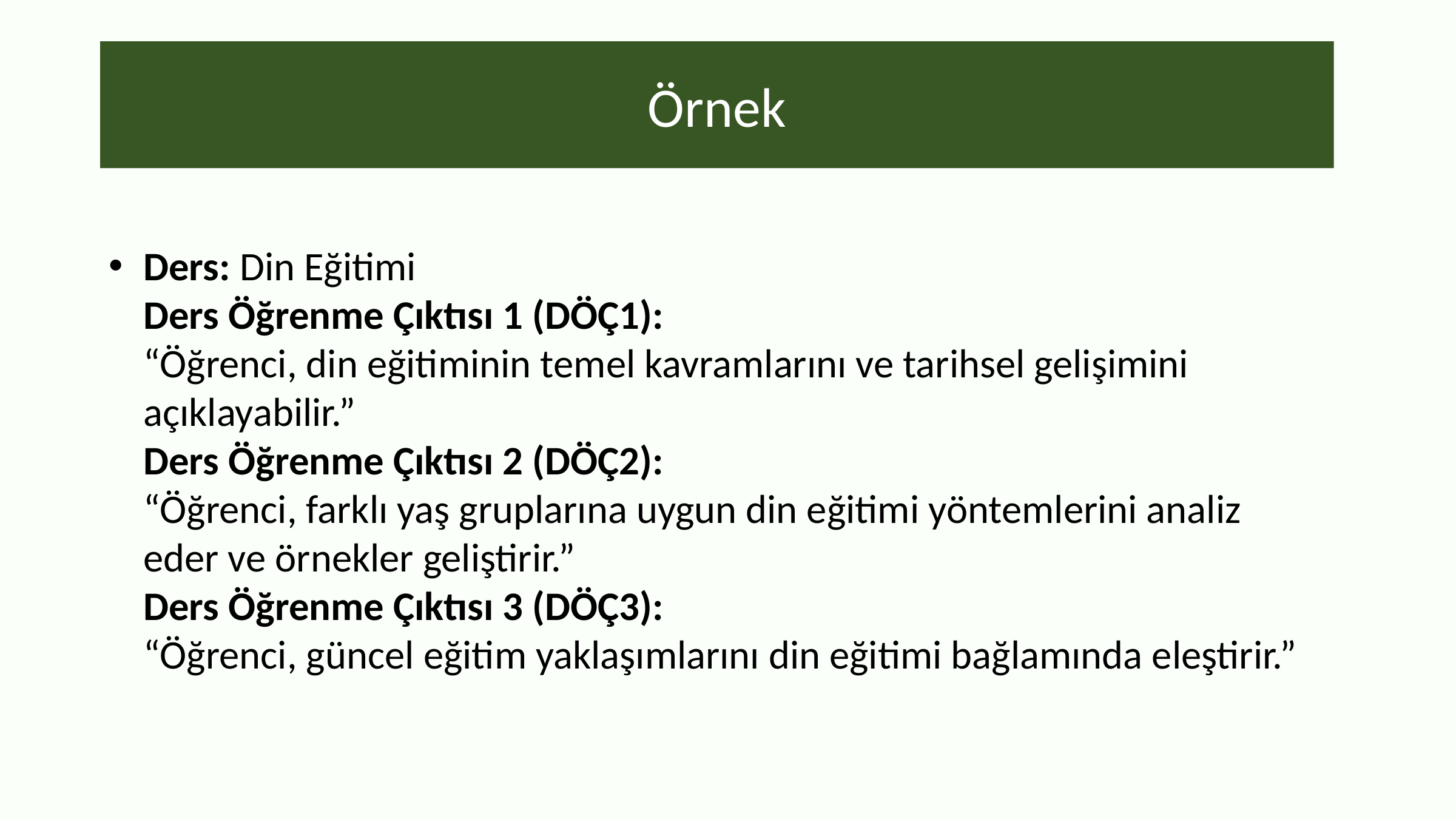

# Örnek
Ders: Din Eğitimi
Ders Öğrenme Çıktısı 1 (DÖÇ1):
“Öğrenci, din eğitiminin temel kavramlarını ve tarihsel gelişimini açıklayabilir.”
Ders Öğrenme Çıktısı 2 (DÖÇ2):
“Öğrenci, farklı yaş gruplarına uygun din eğitimi yöntemlerini analiz eder ve örnekler geliştirir.”
Ders Öğrenme Çıktısı 3 (DÖÇ3):
“Öğrenci, güncel eğitim yaklaşımlarını din eğitimi bağlamında eleştirir.”